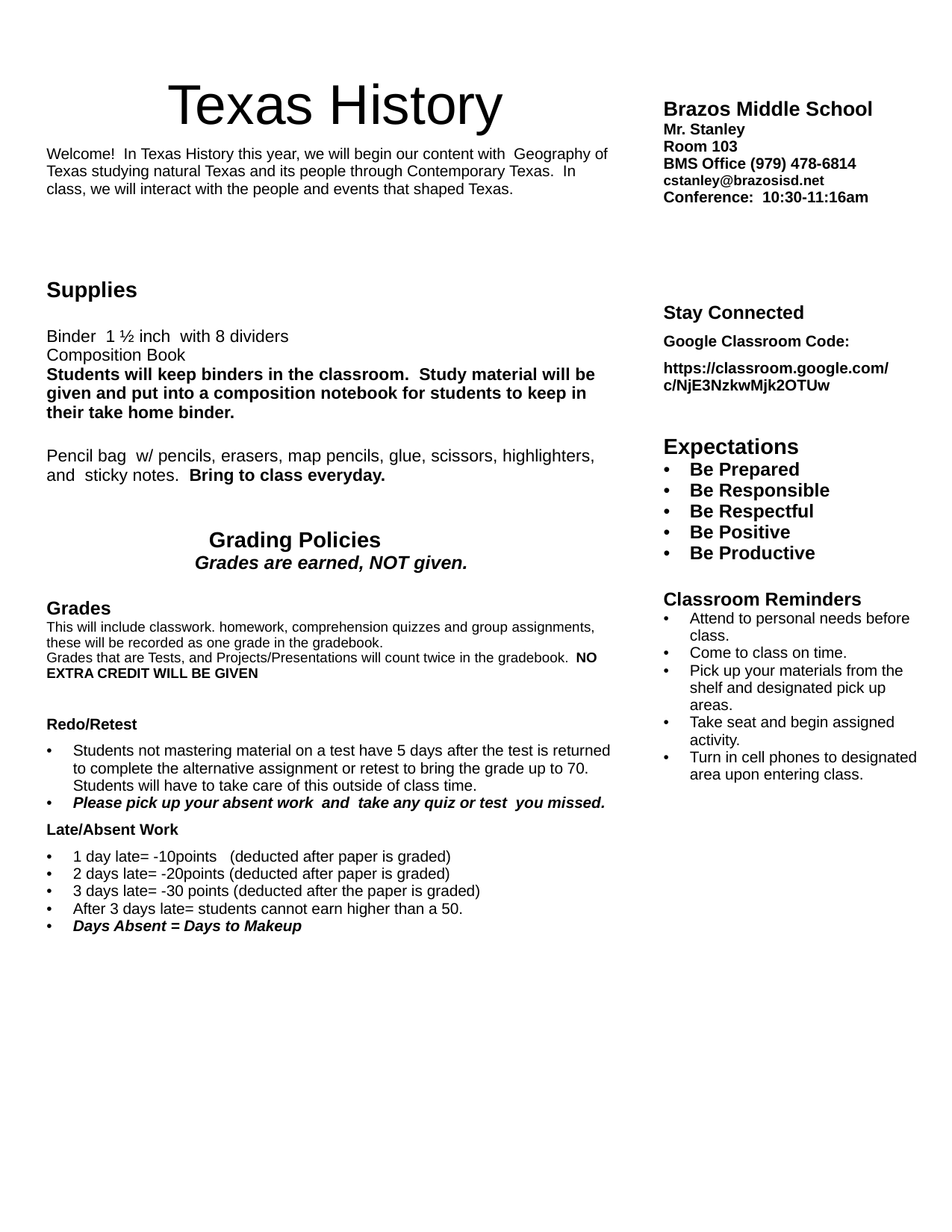

| Texas History Welcome!  In Texas History this year, we will begin our content with  Geography of Texas studying natural Texas and its people through Contemporary Texas.  In class, we will interact with the people and events that shaped Texas. | Brazos Middle School Mr. Stanley Room 103 BMS Office (979) 478-6814 cstanley@brazosisd.net Conference:  10:30-11:16am |
| --- | --- |
| Supplies Binder  1 ½ inch  with 8 dividers Composition Book Students will keep binders in the classroom.  Study material will be given and put into a composition notebook for students to keep in their take home binder. Pencil bag  w/ pencils, erasers, map pencils, glue, scissors, highlighters, and  sticky notes.  Bring to class everyday.   Grading Policies               Grades are earned, NOT given. Grades This will include classwork. homework, comprehension quizzes and group assignments,  these will be recorded as one grade in the gradebook. Grades that are Tests, and Projects/Presentations will count twice in the gradebook.  NO EXTRA CREDIT WILL BE GIVEN Redo/Retest Students not mastering material on a test have 5 days after the test is returned to complete the alternative assignment or retest to bring the grade up to 70. Students will have to take care of this outside of class time.   Please pick up your absent work  and  take any quiz or test  you missed. Late/Absent Work 1 day late= -10points   (deducted after paper is graded) 2 days late= -20points (deducted after paper is graded) 3 days late= -30 points (deducted after the paper is graded) After 3 days late= students cannot earn higher than a 50. Days Absent = Days to Makeup | Stay Connected Google Classroom Code: https://classroom.google.com/c/NjE3NzkwMjk2OTUw Expectations Be Prepared Be Responsible Be Respectful Be Positive Be Productive Classroom Reminders Attend to personal needs before class. Come to class on time. Pick up your materials from the shelf and designated pick up areas. Take seat and begin assigned activity. Turn in cell phones to designated area upon entering class. |
|  |  |